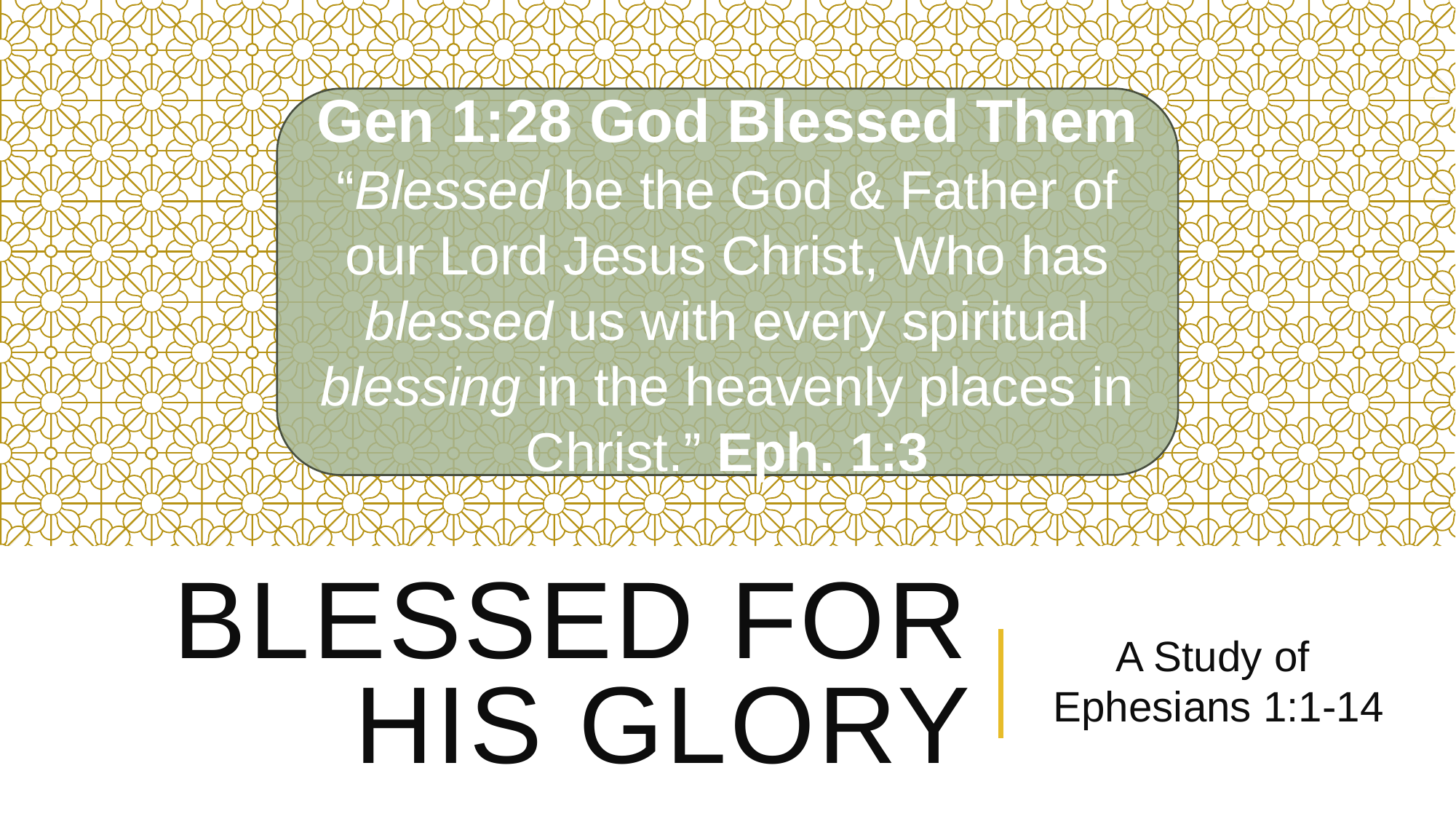

Gen 1:28 God Blessed Them
“Blessed be the God & Father of our Lord Jesus Christ, Who has blessed us with every spiritual blessing in the heavenly places in Christ.” Eph. 1:3
# Blessed For His Glory
A Study of
Ephesians 1:1-14